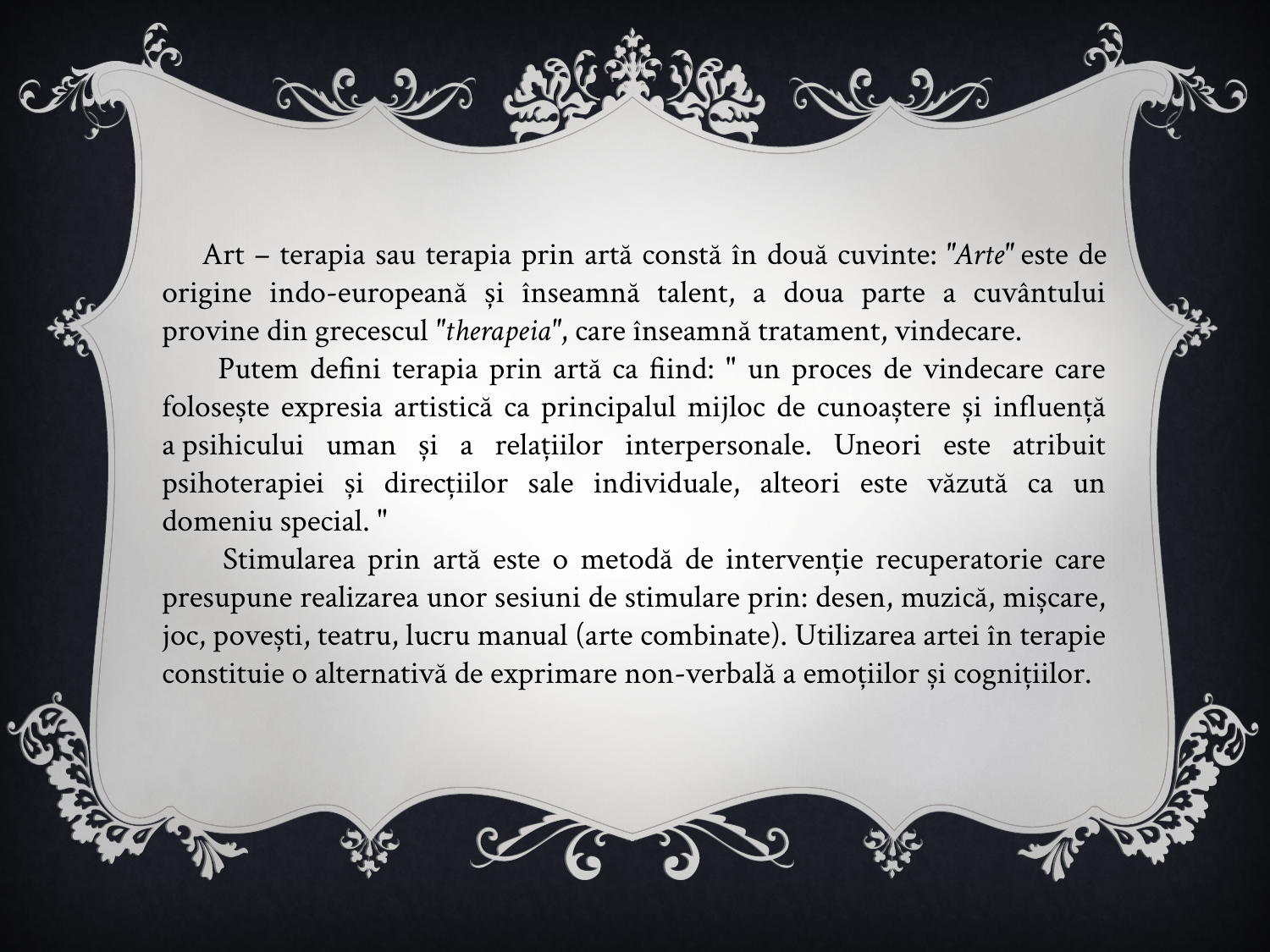

Art – terapia sau terapia prin artă constă în două cuvinte: "Arte" este de origine indo-europeană și înseamnă talent, a doua parte a cuvântului provine din grecescul "therapeia", care înseamnă tratament, vindecare.
     Putem defini terapia prin artă ca fiind: " un proces de vindecare care folosește expresia artistică ca principalul mijloc de cunoaștere și influență a psihicului uman și a relațiilor interpersonale. Uneori este atribuit psihoterapiei și direcțiilor sale individuale, alteori este văzută ca un domeniu special. "
     Stimularea prin artă este o metodă de intervenție recuperatorie care presupune realizarea unor sesiuni de stimulare prin: desen, muzică, mișcare, joc, povești, teatru, lucru manual (arte combinate). Utilizarea artei în terapie constituie o alternativă de exprimare non-verbală a emoțiilor și cognițiilor.